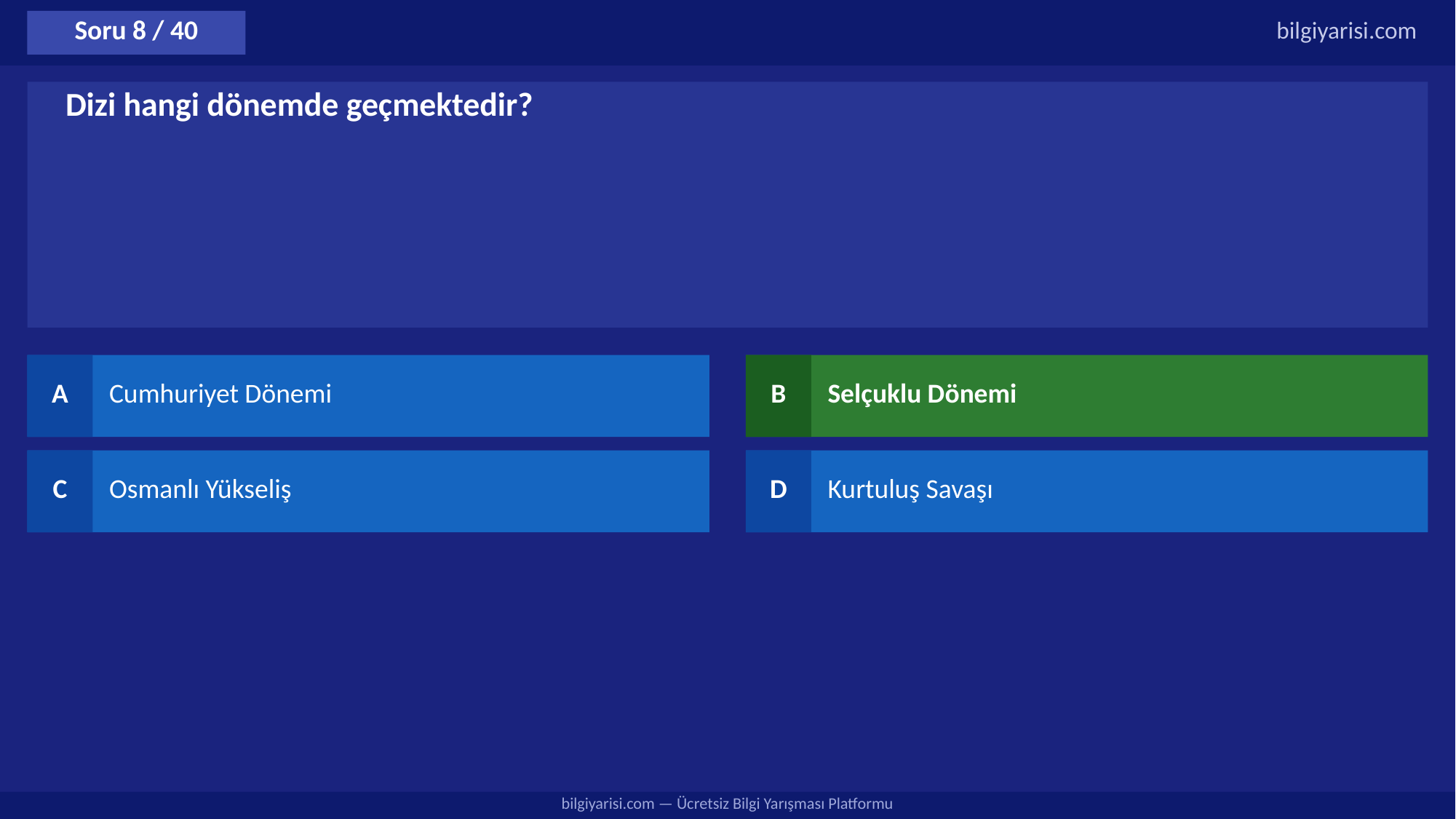

Soru 8 / 40
bilgiyarisi.com

Dizi hangi dönemde geçmektedir?

A
Cumhuriyet Dönemi

B
Selçuklu Dönemi

C
Osmanlı Yükseliş

D
Kurtuluş Savaşı
bilgiyarisi.com — Ücretsiz Bilgi Yarışması Platformu